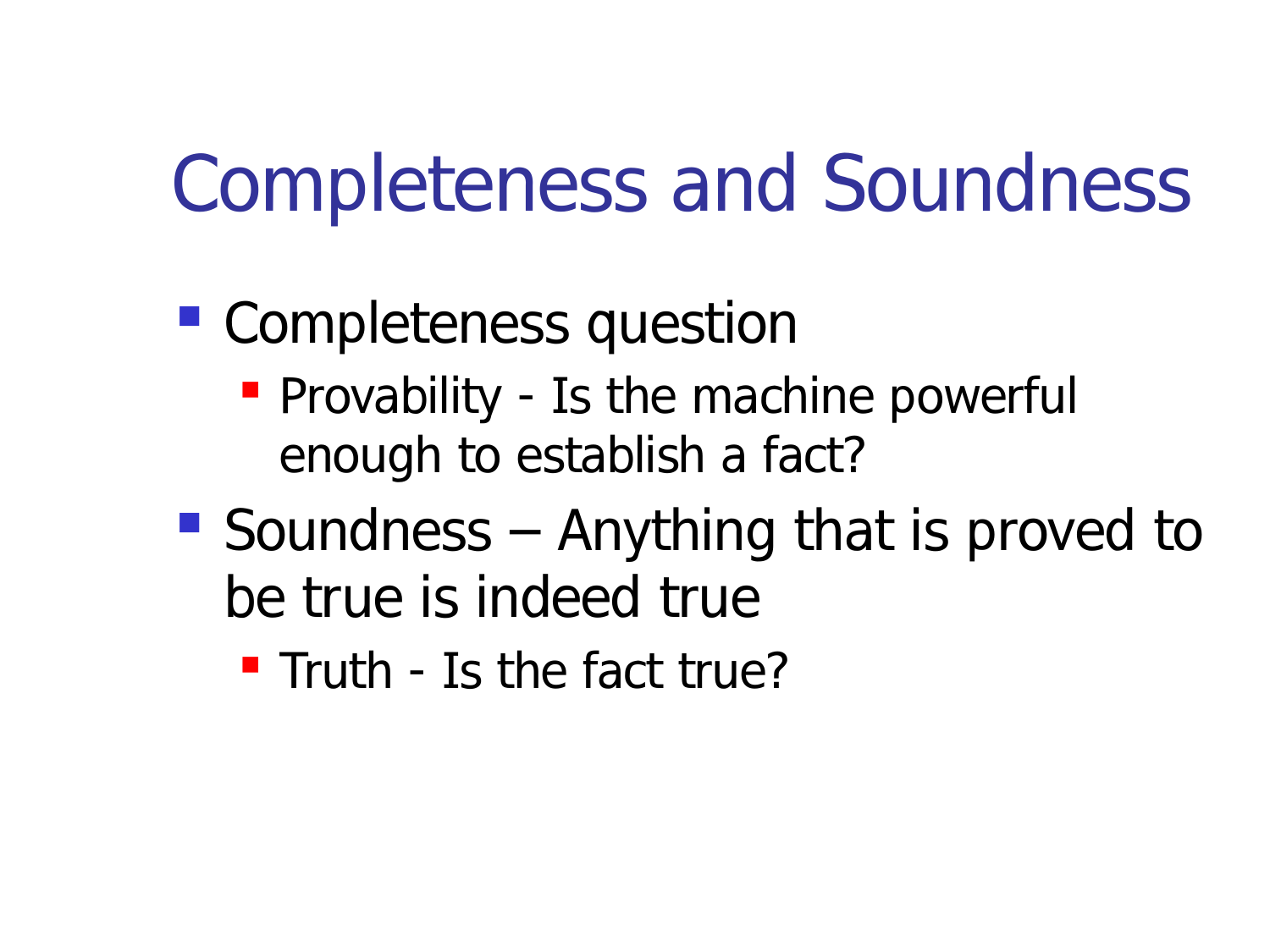

# Completeness and Soundness
Completeness question
Provability - Is the machine powerful enough to establish a fact?
Soundness – Anything that is proved to be true is indeed true
Truth - Is the fact true?